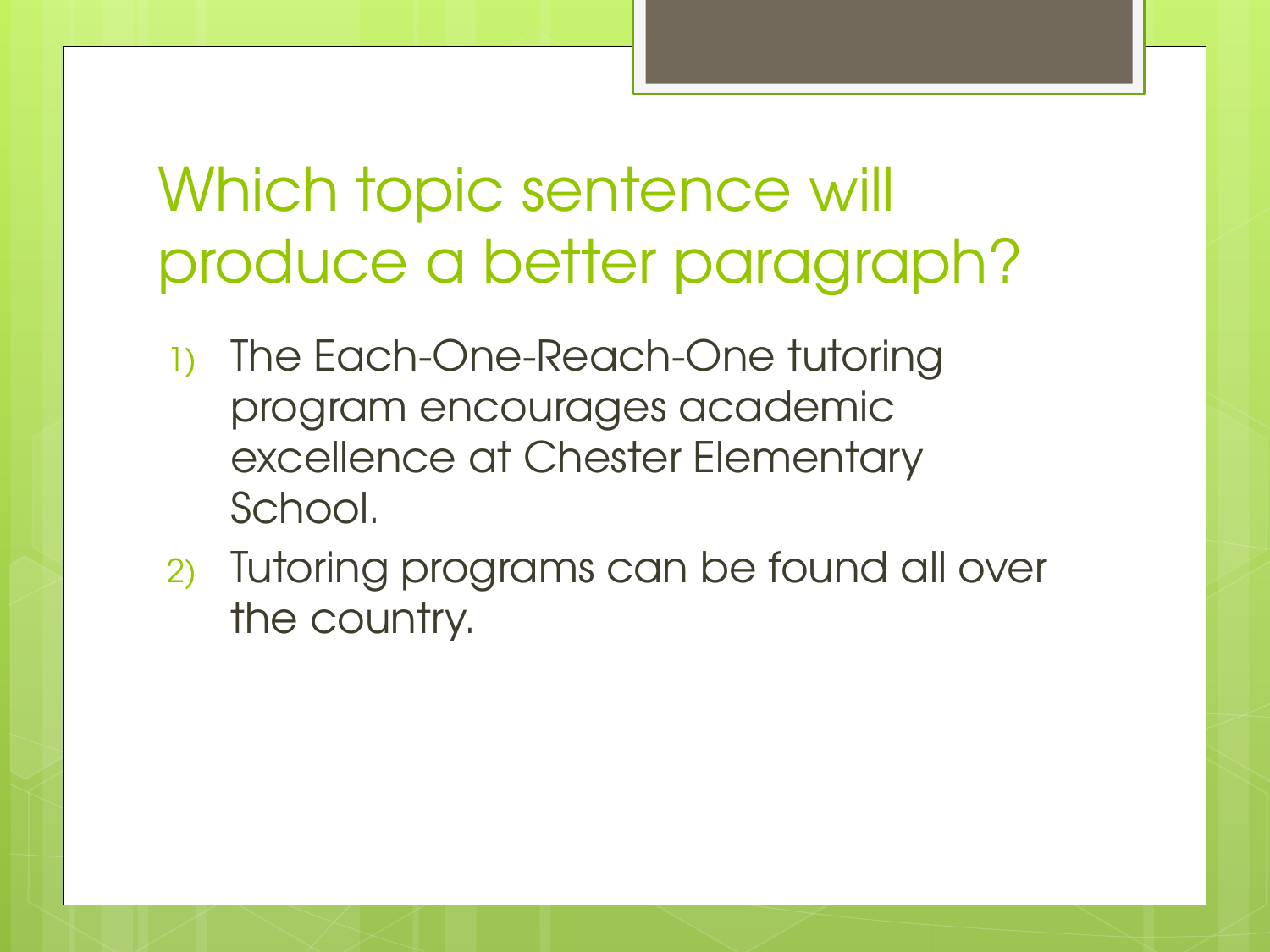

# Which topic sentence will produce a better paragraph?
The Each-One-Reach-One tutoring program encourages academic excellence at Chester Elementary School.
Tutoring programs can be found all over the country.